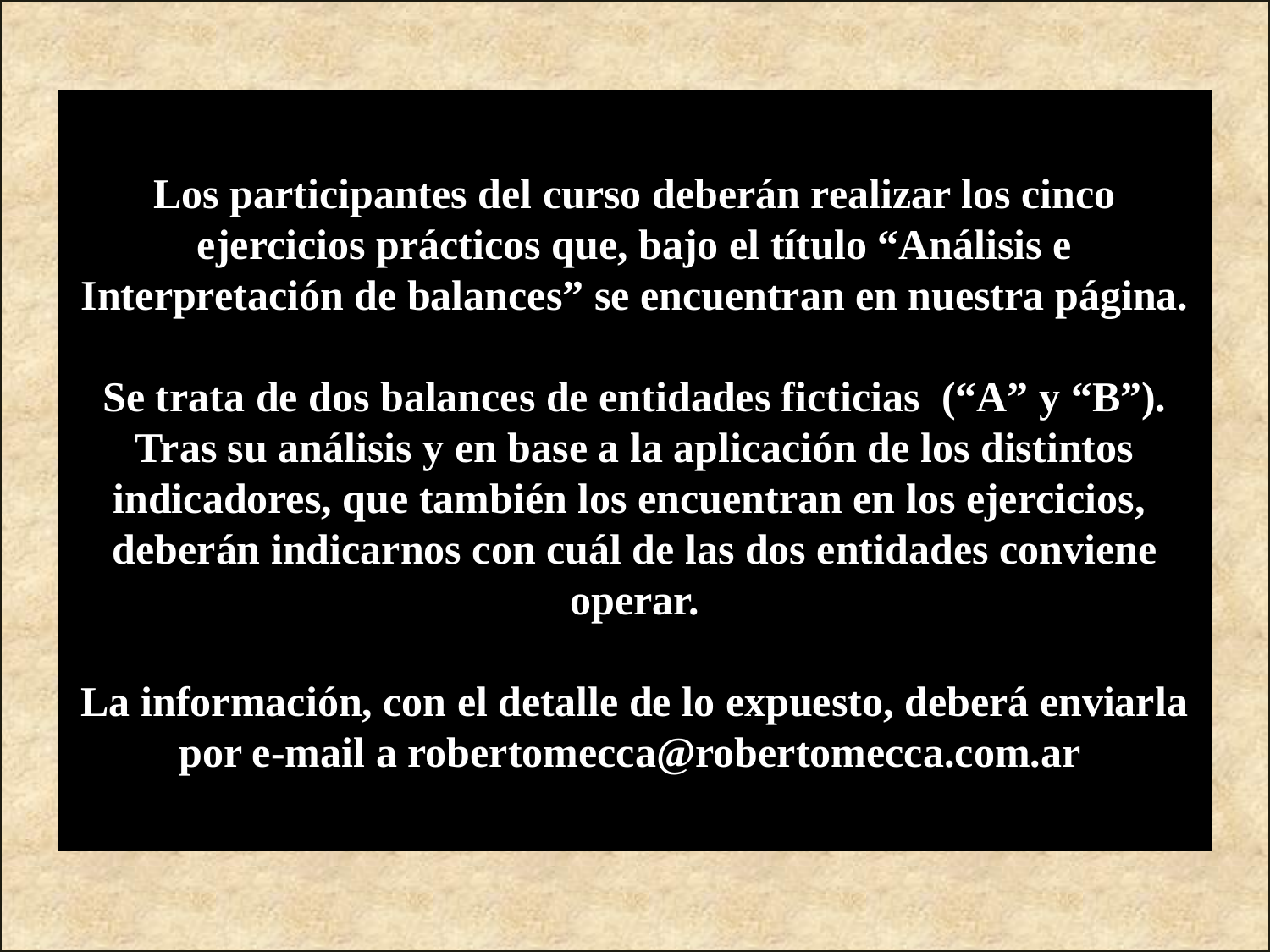

Los participantes del curso deberán realizar los cinco ejercicios prácticos que, bajo el título “Análisis e Interpretación de balances” se encuentran en nuestra página.

Se trata de dos balances de entidades ficticias  (“A” y “B”). Tras su análisis y en base a la aplicación de los distintos indicadores, que también los encuentran en los ejercicios,  deberán indicarnos con cuál de las dos entidades conviene operar.

La información, con el detalle de lo expuesto, deberá enviarla por e-mail a robertomecca@robertomecca.com.ar